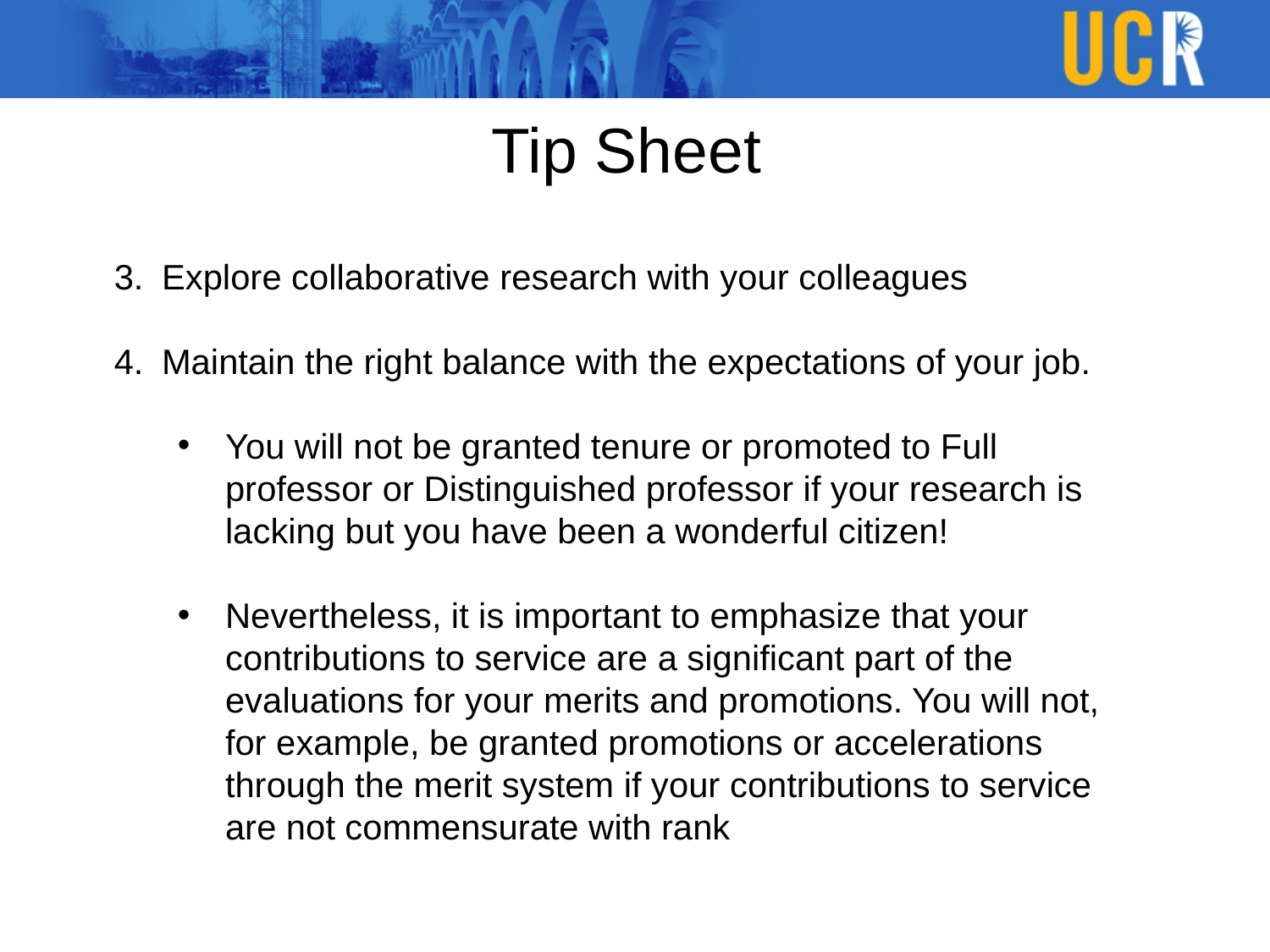

Tip Sheet

Explore collaborative research with your colleagues

Maintain the right balance with the expectations of your job.

You will not be granted tenure or promoted to Full professor or Distinguished professor if your research is lacking but you have been a wonderful citizen!

Nevertheless, it is important to emphasize that your contributions to service are a significant part of the evaluations for your merits and promotions. You will not, for example, be granted promotions or accelerations through the merit system if your contributions to service are not commensurate with rank